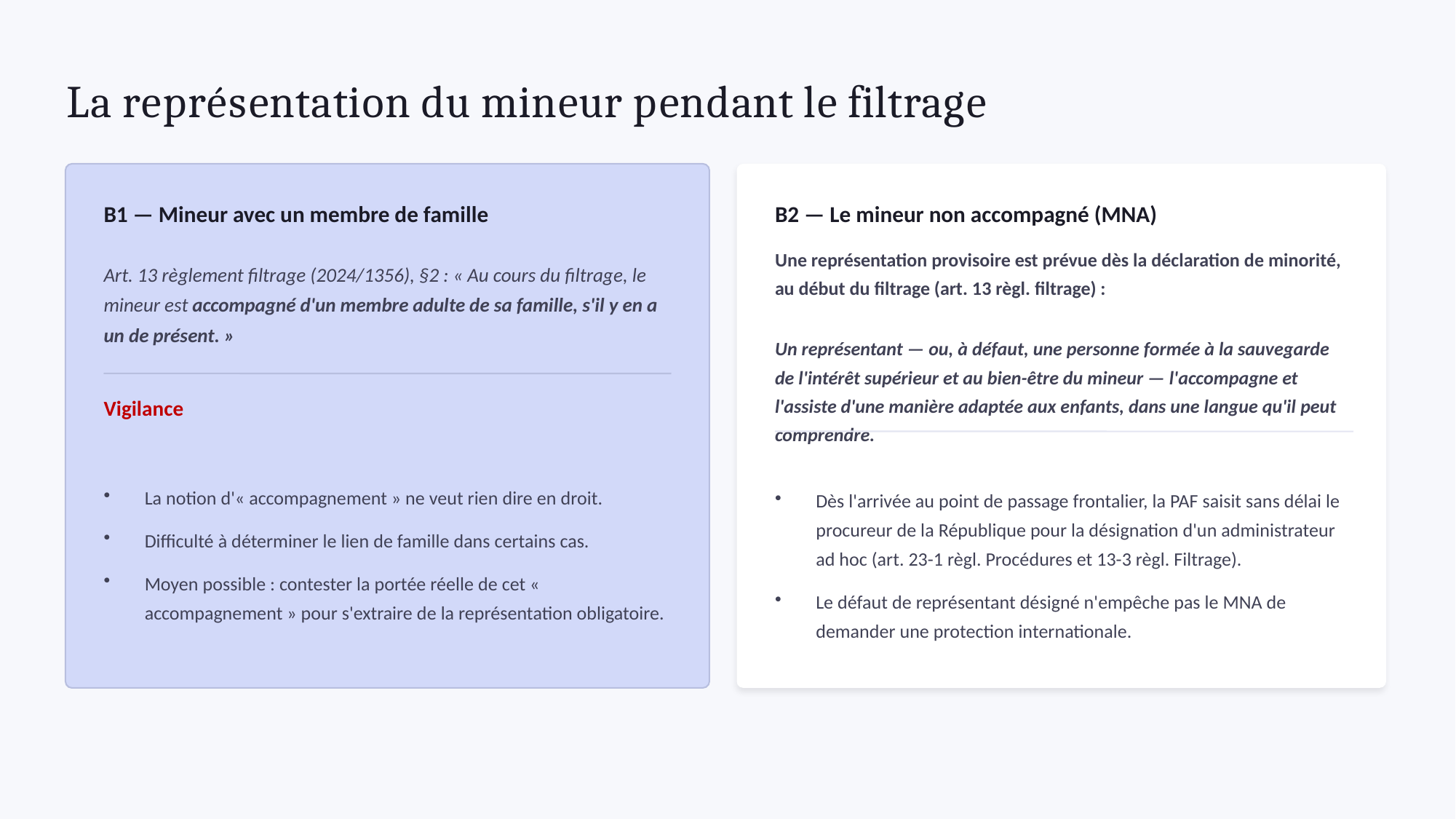

La représentation du mineur pendant le filtrage

B1 — Mineur avec un membre de famille
B2 — Le mineur non accompagné (MNA)
Art. 13 règlement filtrage (2024/1356), §2 : « Au cours du filtrage, le mineur est accompagné d'un membre adulte de sa famille, s'il y en a un de présent. »
Une représentation provisoire est prévue dès la déclaration de minorité, au début du filtrage (art. 13 règl. filtrage) :
Un représentant — ou, à défaut, une personne formée à la sauvegarde de l'intérêt supérieur et au bien-être du mineur — l'accompagne et l'assiste d'une manière adaptée aux enfants, dans une langue qu'il peut comprendre.

Vigilance
La notion d'« accompagnement » ne veut rien dire en droit.
Difficulté à déterminer le lien de famille dans certains cas.
Moyen possible : contester la portée réelle de cet « accompagnement » pour s'extraire de la représentation obligatoire.

Dès l'arrivée au point de passage frontalier, la PAF saisit sans délai le procureur de la République pour la désignation d'un administrateur ad hoc (art. 23-1 règl. Procédures et 13-3 règl. Filtrage).
Le défaut de représentant désigné n'empêche pas le MNA de demander une protection internationale.